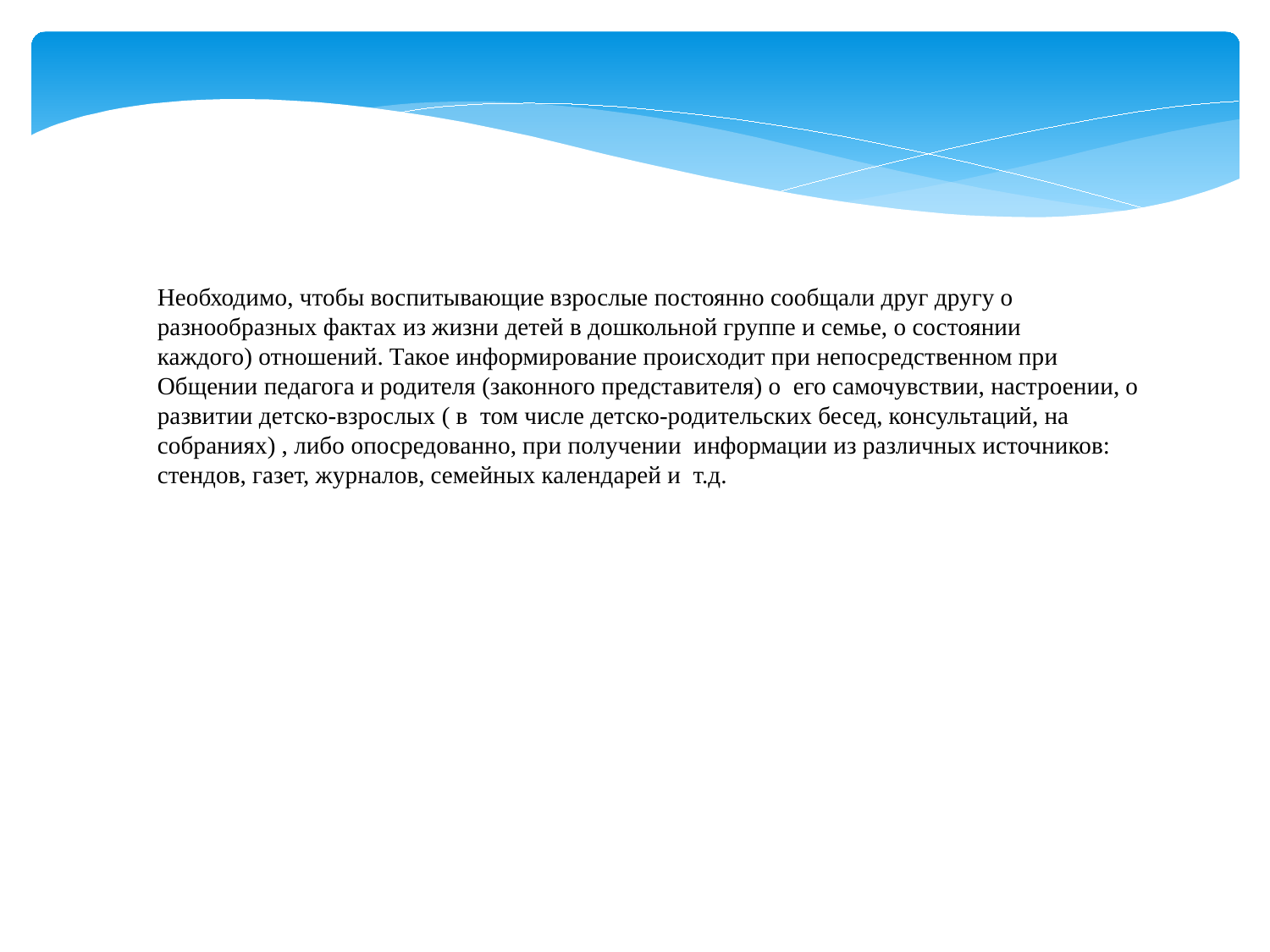

Необходимо, чтобы воспитывающие взрослые постоянно сообщали друг другу о
разнообразных фактах из жизни детей в дошкольной группе и семье, о состоянии
каждого) отношений. Такое информирование происходит при непосредственном при
Общении педагога и родителя (законного представителя) о  его самочувствии, настроении, о развитии детско-взрослых ( в  том числе детско-родительских бесед, консультаций, на собраниях) , либо опосредованно, при получении  информации из различных источников: стендов, газет, журналов, семейных календарей и  т.д.